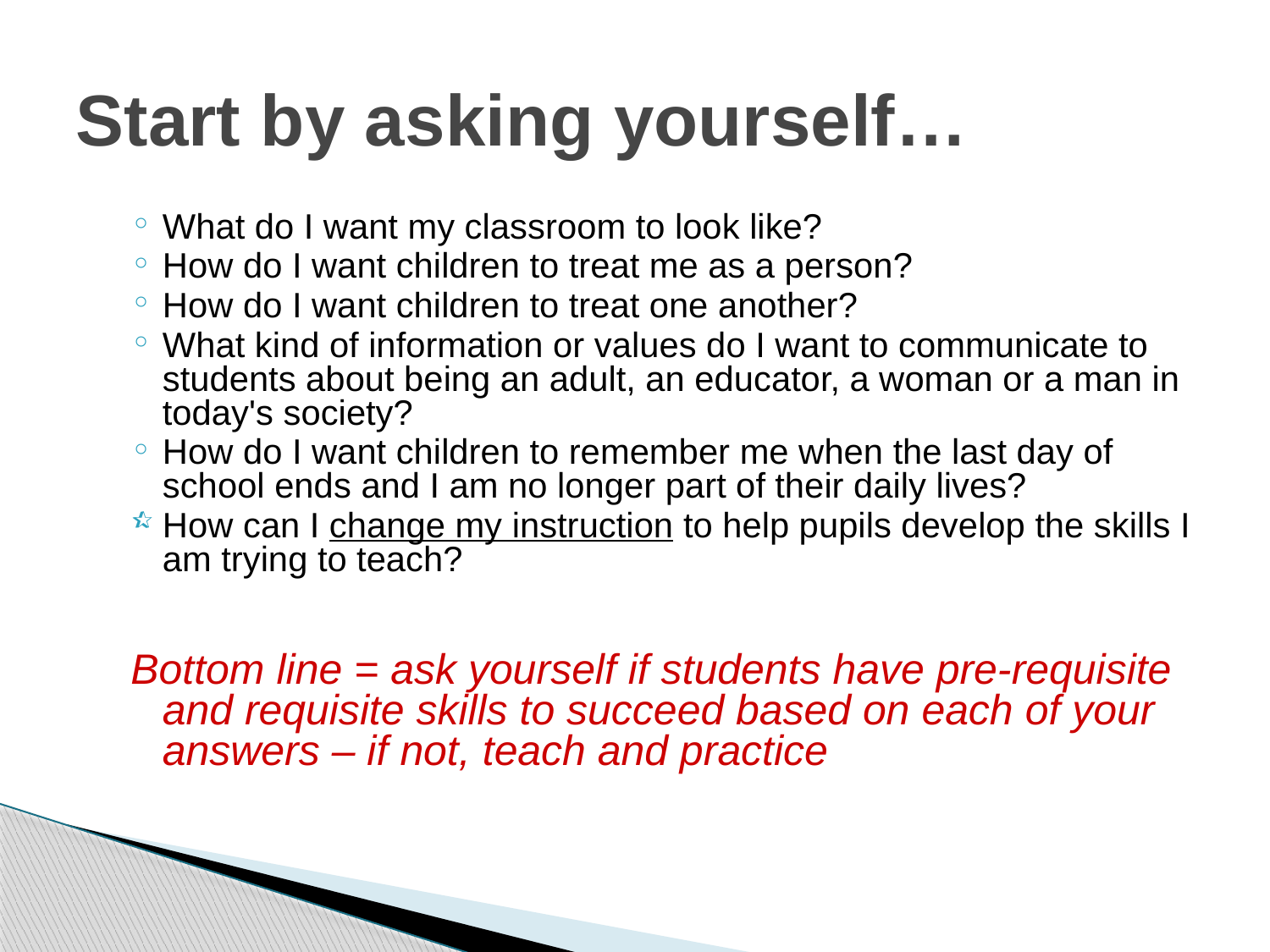

# Start by asking yourself…
What do I want my classroom to look like?
How do I want children to treat me as a person?
How do I want children to treat one another?
What kind of information or values do I want to communicate to students about being an adult, an educator, a woman or a man in today's society?
How do I want children to remember me when the last day of school ends and I am no longer part of their daily lives?
How can I change my instruction to help pupils develop the skills I am trying to teach?

Bottom line = ask yourself if students have pre-requisite and requisite skills to succeed based on each of your answers – if not, teach and practice